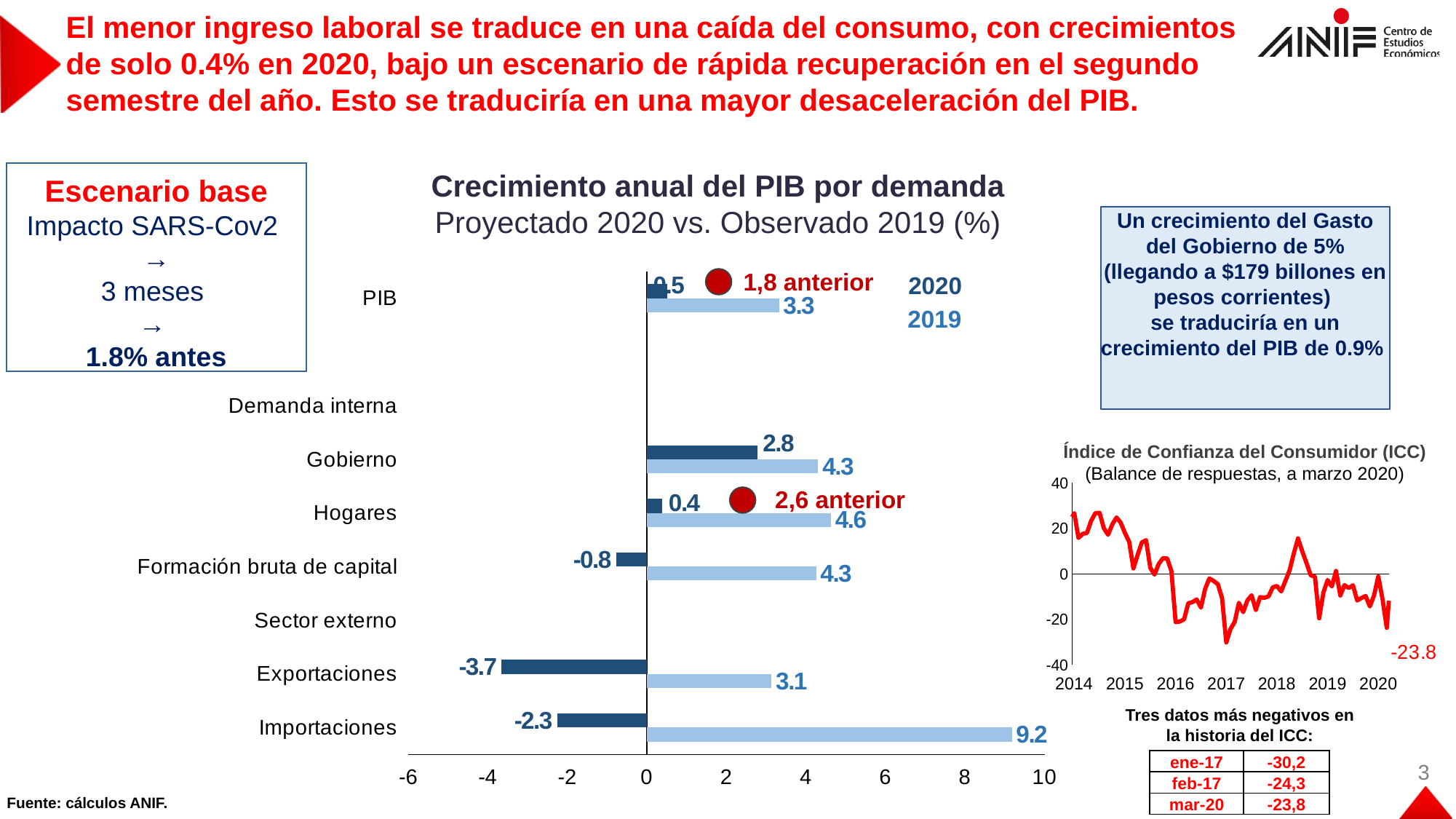

El menor ingreso laboral se traduce en una caída del consumo, con crecimientos de solo 0.4% en 2020, bajo un escenario de rápida recuperación en el segundo semestre del año. Esto se traduciría en una mayor desaceleración del PIB.

Crecimiento anual del PIB por demanda
Proyectado 2020 vs. Observado 2019 (%)
Escenario base
Impacto SARS-Cov2
→
3 meses
→
1.8% antes
Un crecimiento del Gasto del Gobierno de 5% (llegando a $179 billones en pesos corrientes)
se traduciría en un crecimiento del PIB de 0.9%

### Chart

| Category | 2019
Observado | Escenario
base |
|---|---|---|
| Importaciones | 9.176950029675979 | -2.2619816347695387 |
| Exportaciones | 3.1340673323845047 | -3.6539577451955574 |
| Sector externo | None | None |
| Formación bruta de capital | 4.256530167949513 | -0.7769870848301608 |
| Hogares | 4.628636667342811 | 0.380575290787455 |
| Gobierno | 4.3074302034195044 | 2.7791475515914543 |
| Demanda interna | None | None |
|  | None | None |
| PIB | 3.3222127885815356 | 0.5074030444365274 |
1,8 anterior
2020

2019
Índice de Confianza del Consumidor (ICC)
(Balance de respuestas, a marzo 2020)

### Chart

| Category | ICC |
|---|---|
| 41275 | 23.1 |
| 41306 | 14.9 |
| 41334 | 14.8 |
| 41365 | 23.7 |
| 41395 | 20.1 |
| 41426 | 27.4 |
| 41456 | 25.1 |
| 41487 | 13.4 |
| 41518 | 14.6 |
| 41548 | 22.3 |
| 41579 | 23.1 |
| 41609 | 23.2 |
| 41640 | 26.6 |
| 41671 | 15.7 |
| 41699 | 17.5 |
| 41730 | 17.9 |
| 41760 | 23.2 |
| 41791 | 26.6 |
| 41821 | 26.7 |
| 41852 | 20.0 |
| 41883 | 17.1 |
| 41913 | 21.6 |
| 41944 | 24.7 |
| 41974 | 22.4 |
| 42005 | 17.9 |
| 42036 | 14.0 |
| 42064 | 2.3 |
| 42095 | 8.2 |
| 42125 | 13.7 |
| 42156 | 14.7 |
| 42186 | 2.6 |
| 42217 | -0.4 |
| 42248 | 4.3 |
| 42278 | 6.8 |
| 42309 | 6.7 |
| 42339 | 1.1 |
| 42370 | -21.3 |
| 42401 | -21.0 |
| 42430 | -20.1 |
| 42461 | -13.0 |
| 42491 | -12.5 |
| 42522 | -11.3 |
| 42552 | -14.9 |
| 42583 | -6.6 |
| 42614 | -2.1 |
| 42644 | -3.2 |
| 42675 | -4.6 |
| 42705 | -10.7 |
| 42736 | -30.2 |
| 42767 | -24.3 |
| 42795 | -21.1 |
| 42826 | -12.8 |
| 42856 | -16.9 |
| 42887 | -11.7 |
| 42917 | -9.5 |
| 42948 | -15.9 |
| 42979 | -10.3 |
| 43009 | -10.6 |
| 43040 | -9.984013267832747 |
| 43070 | -6.0 |
| 43101 | -5.4 |
| 43132 | -7.8 |
| 43160 | -3.2 |
| 43191 | 1.48683702795972 |
| 43221 | 8.883512795401405 |
| 43252 | 15.5149812489299 |
| 43282 | 9.8 |
| 43313 | 4.7 |
| 43344 | -0.7 |
| 43374 | -1.30034978281671 |
| 43405 | -19.6 |
| 43435 | -8.3 |
| 43466 | -2.8 |
| 43497 | -5.6 |
| 43525 | 1.2 |
| 43556 | -9.6 |
| 43586 | -5.0 |
| 43617 | -6.3 |
| 43647 | -5.1 |
| 43678 | -11.8 |
| 43709 | -10.7 |
| 43739 | -9.8 |
| 43770 | -14.4 |
| 43800 | -9.5 |
| 43831 | -1.2 |
| 43862 | -11.2 |
| 43891 | -23.8 |
| 43922 | None |
| 43952 | None |
| 43983 | None |
| 44013 | None |
| 44044 | None |
| 44075 | None |
| 44105 | None |
| 44136 | None |
| 44166 | None |
| 44197 | None |
2,6 anterior

Tres datos más negativos en la historia del ICC:

3
| ene-17 | -30,2 |
| --- | --- |
| feb-17 | -24,3 |
| mar-20 | -23,8 |
Fuente: cálculos ANIF.